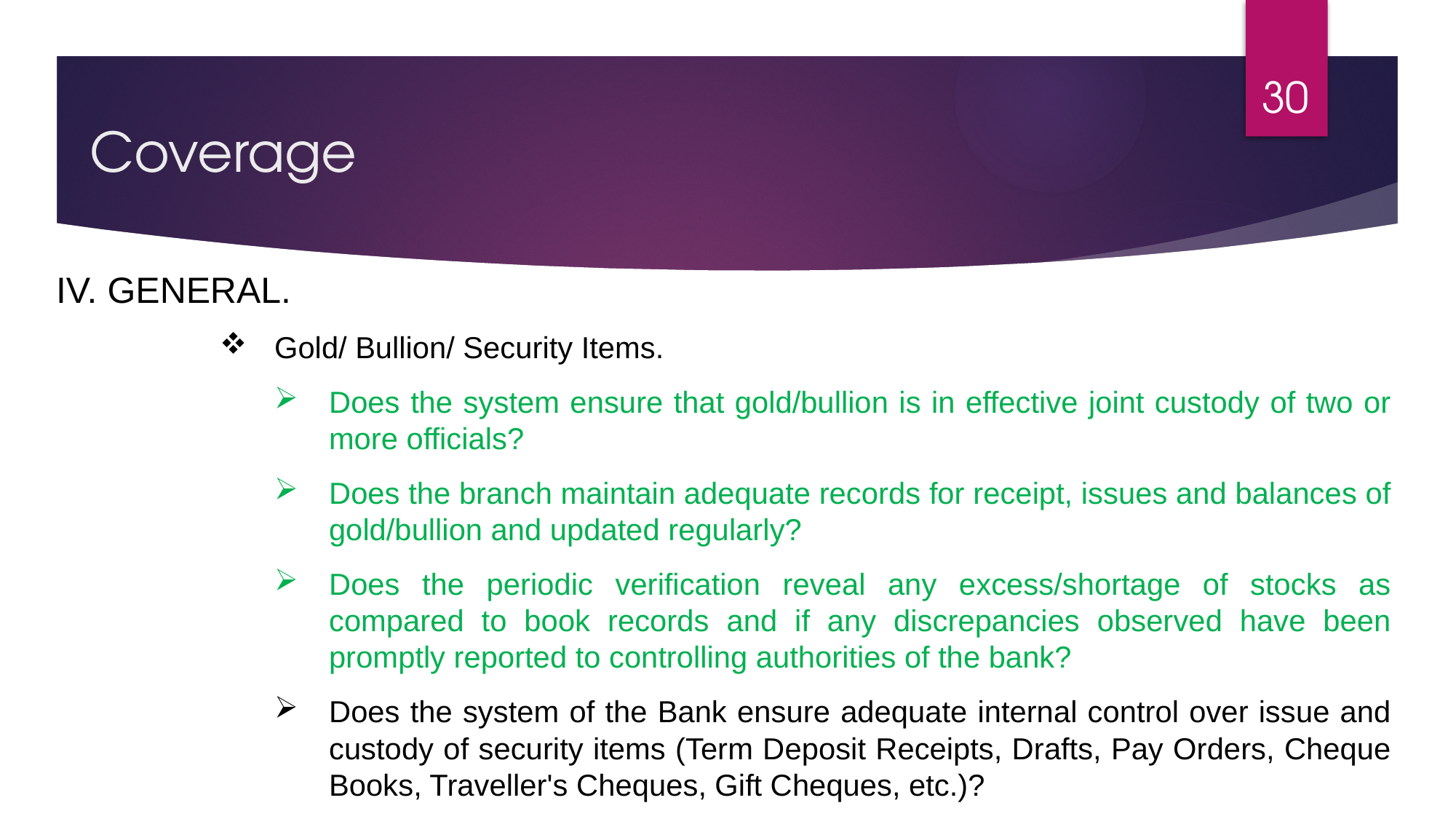

30
# Coverage

IV. GENERAL.
Gold/ Bullion/ Security Items.
Does the system ensure that gold/bullion is in effective joint custody of two or more officials?
Does the branch maintain adequate records for receipt, issues and balances of gold/bullion and updated regularly?
Does the periodic verification reveal any excess/shortage of stocks as compared to book records and if any discrepancies observed have been promptly reported to controlling authorities of the bank?
Does the system of the Bank ensure adequate internal control over issue and custody of security items (Term Deposit Receipts, Drafts, Pay Orders, Cheque Books, Traveller's Cheques, Gift Cheques, etc.)?